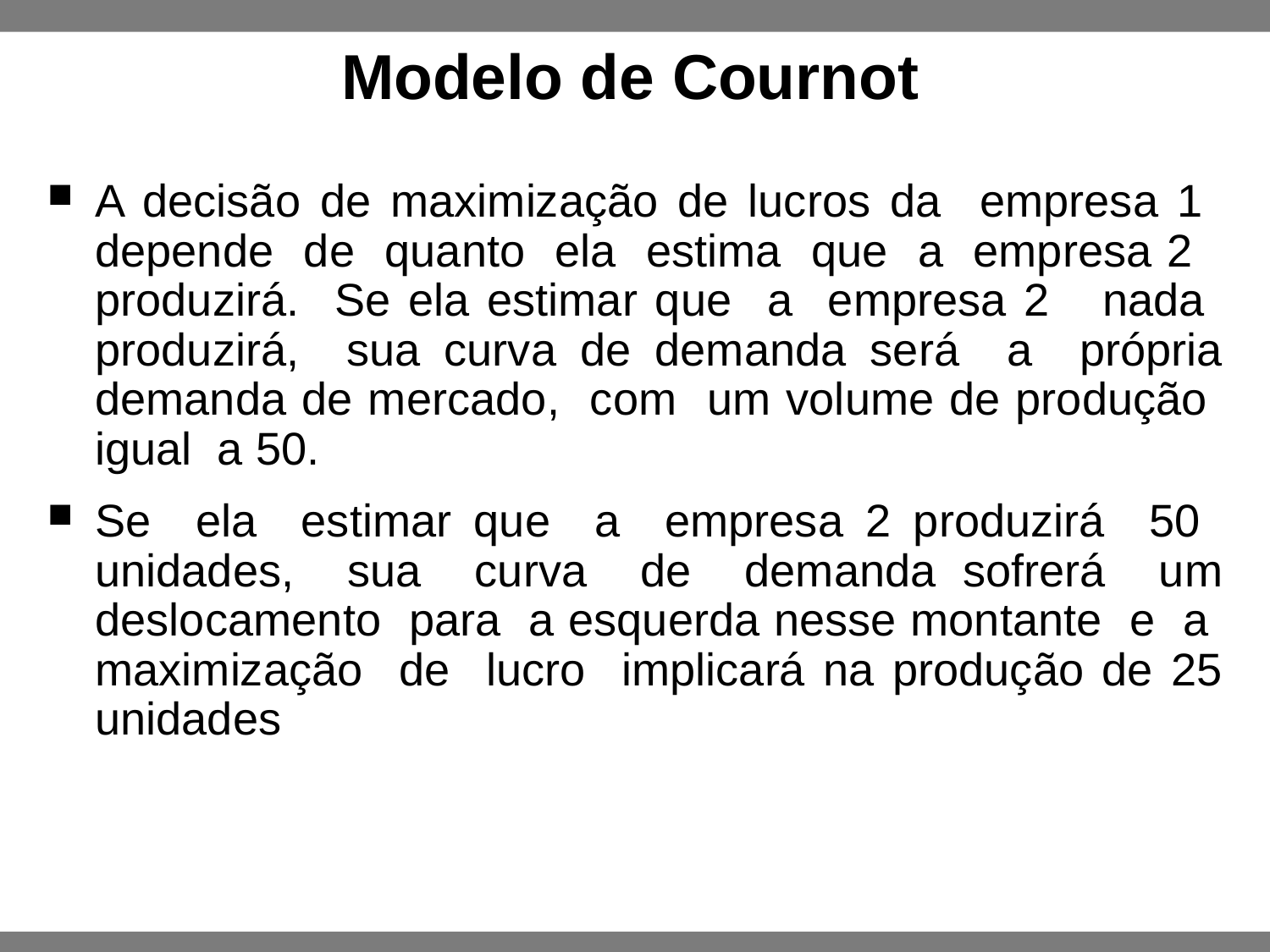

Modelo de Cournot
A decisão de maximização de lucros da  empresa 1  depende  de  quanto  ela  estima  que  a  empresa 2   produzirá.  Se ela estimar que  a  empresa 2   nada  produzirá,  sua curva de demanda será  a  própria demanda de mercado,  com  um volume de produção  igual  a 50.
Se  ela  estimar que  a  empresa 2 produzirá  50  unidades,  sua  curva  de  demanda sofrerá  um deslocamento  para  a esquerda nesse montante  e  a  maximização  de  lucro  implicará na produção de 25 unidades